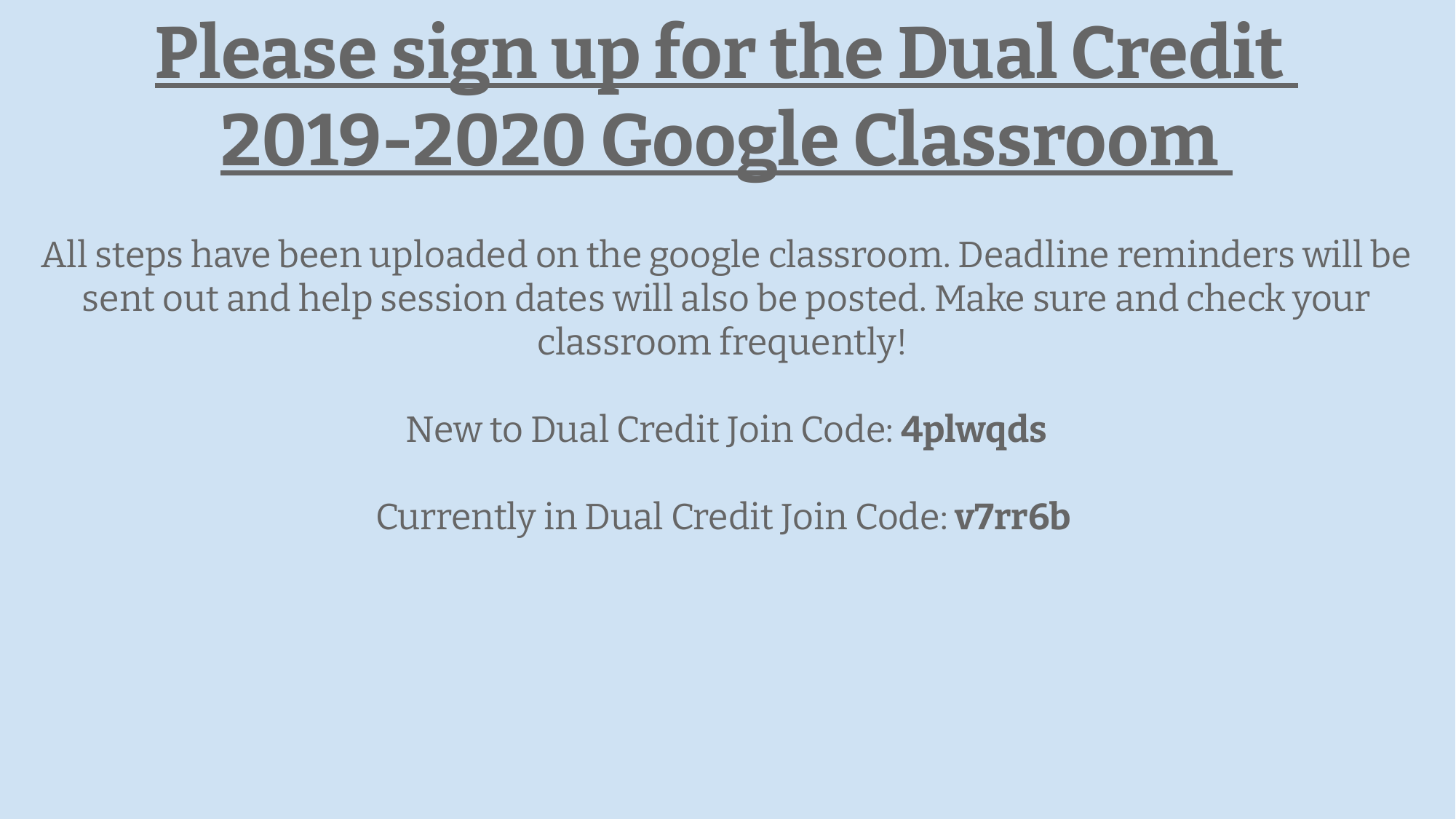

Please sign up for the Dual Credit
2019-2020 Google Classroom

All steps have been uploaded on the google classroom. Deadline reminders will be sent out and help session dates will also be posted. Make sure and check your classroom frequently!

New to Dual Credit Join Code: 4plwqds

Currently in Dual Credit Join Code: v7rr6b